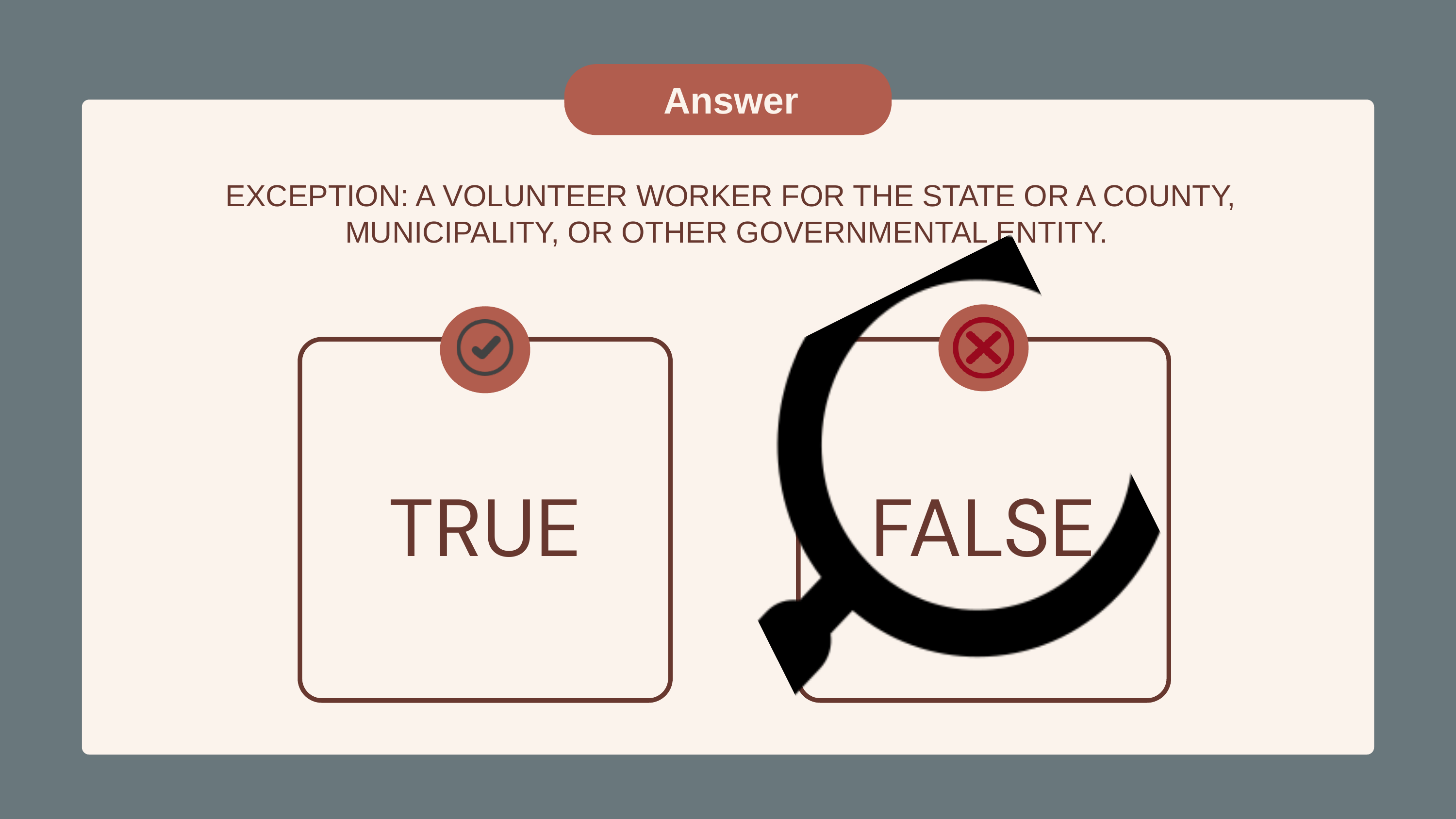

Answer

EXCEPTION: A VOLUNTEER WORKER FOR THE STATE OR A COUNTY, MUNICIPALITY, OR OTHER GOVERNMENTAL ENTITY.

TRUE
FALSE